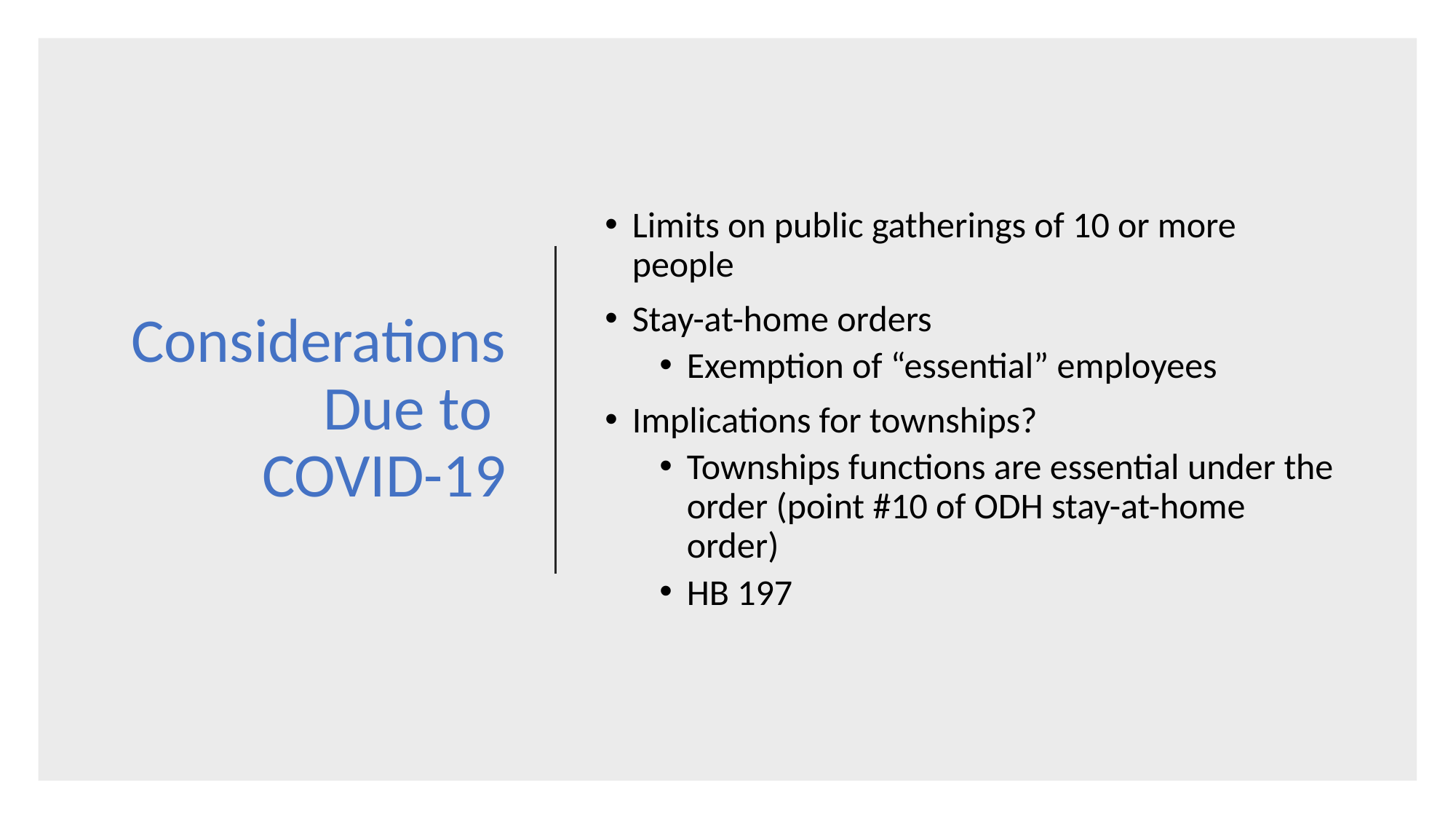

# Considerations Due to COVID-19
Limits on public gatherings of 10 or more people
Stay-at-home orders
Exemption of “essential” employees
Implications for townships?
Townships functions are essential under the order (point #10 of ODH stay-at-home order)
HB 197